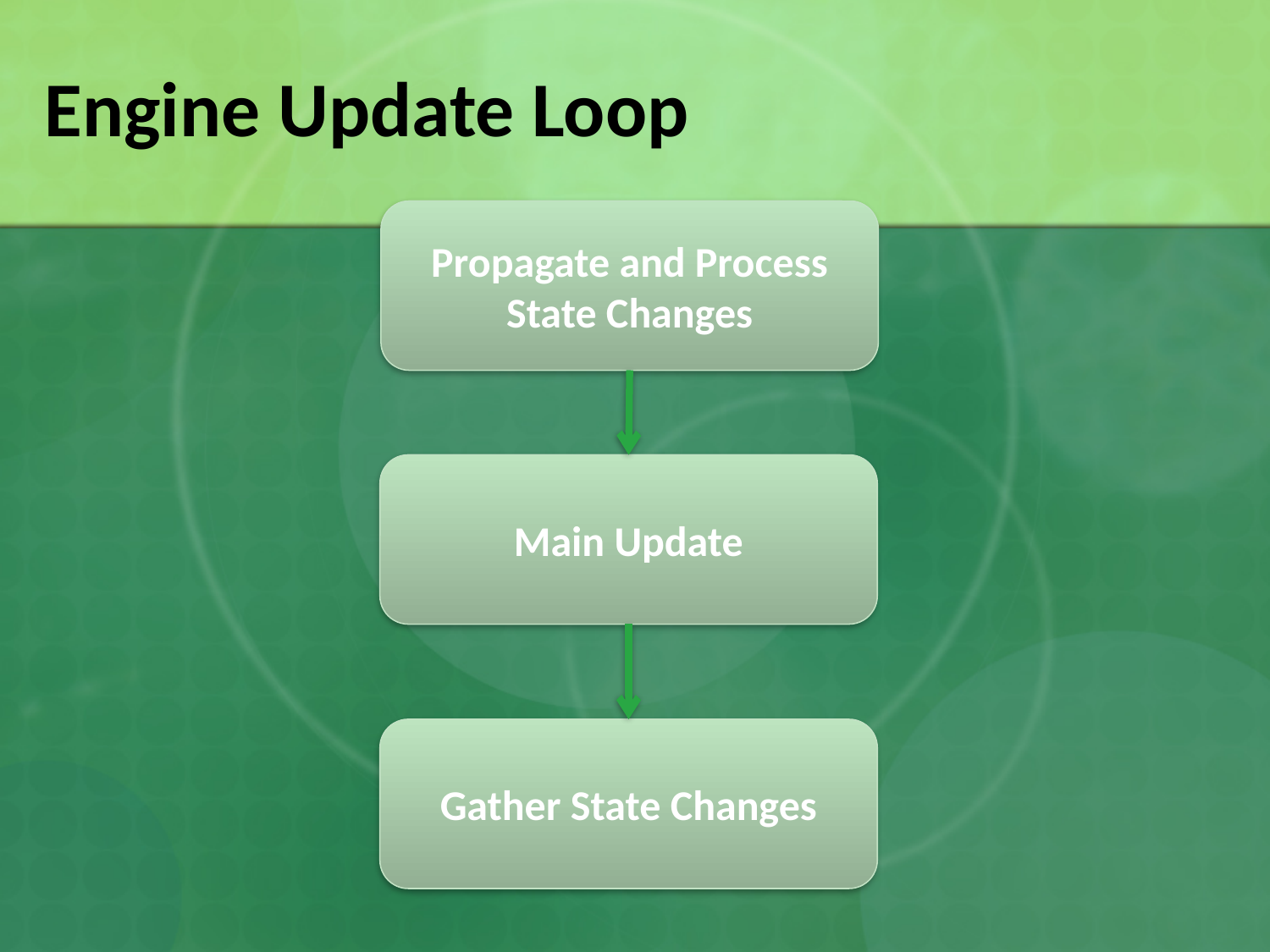

# Engine Update Loop
Propagate and Process
State Changes
Main Update
Gather State Changes